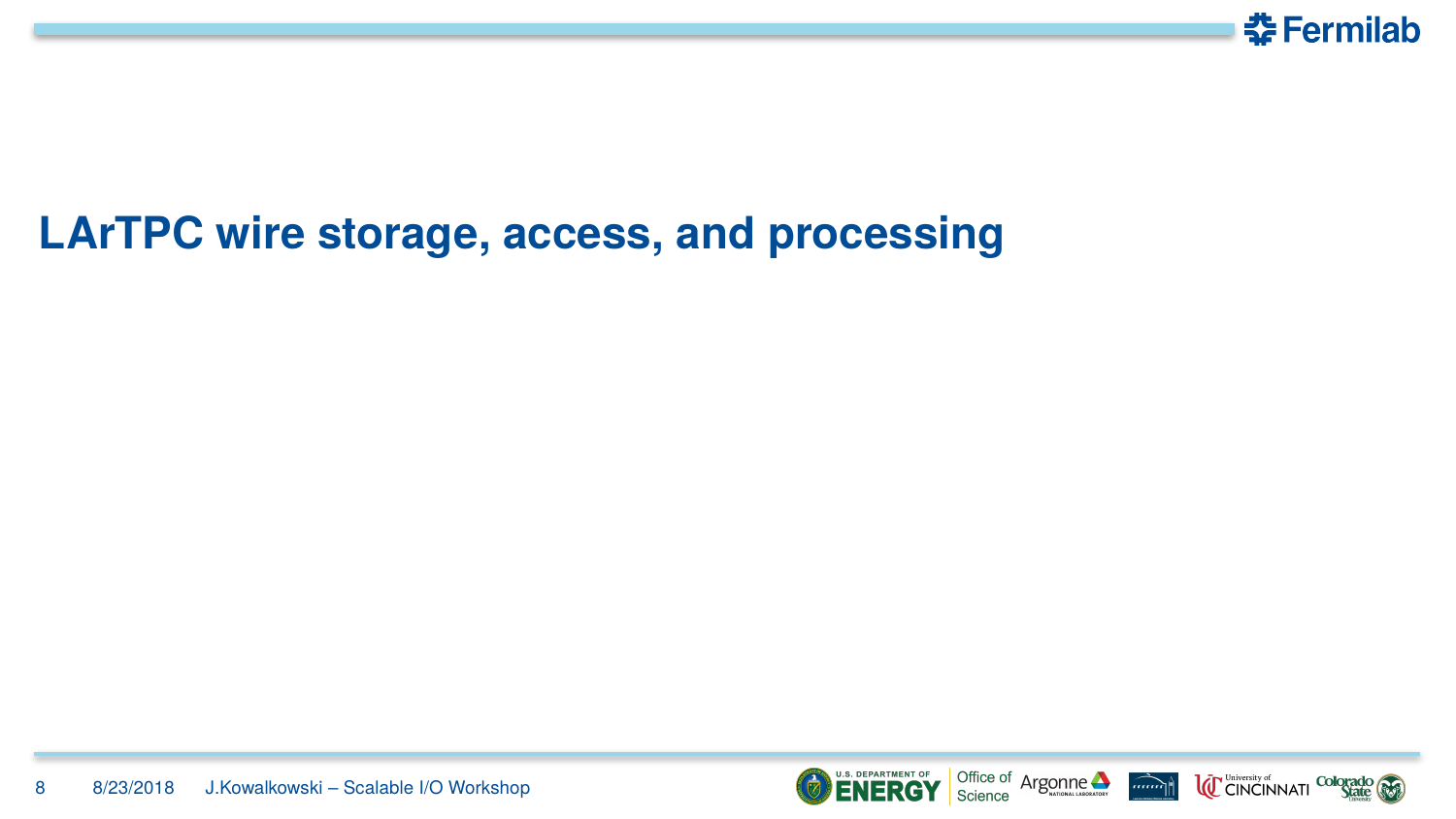

# LArTPC wire storage, access, and processing

8
8/23/2018
J.Kowalkowski – Scalable I/O Workshop